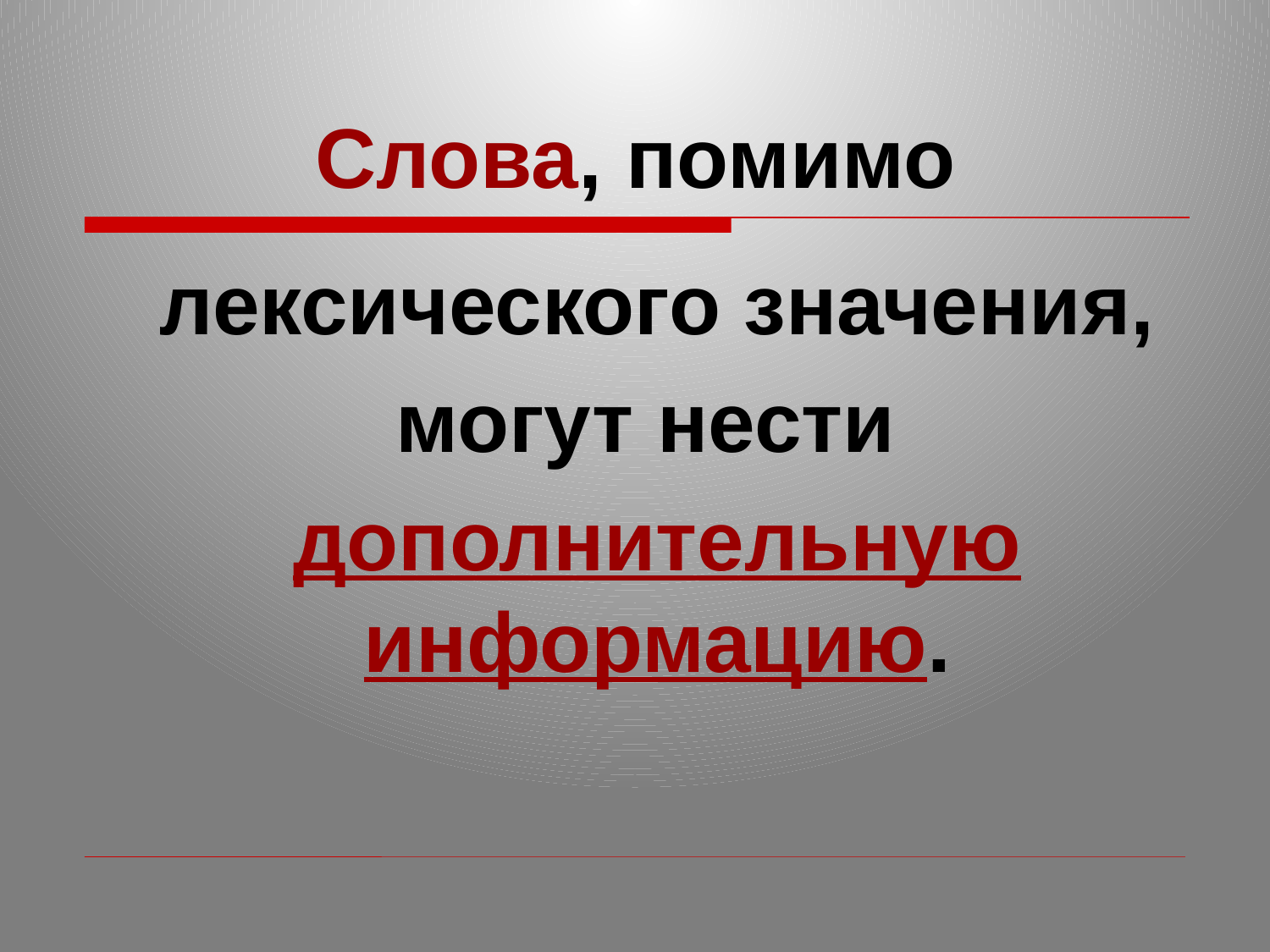

# Слова, помимо
лексического значения,
могут нести
дополнительную информацию.